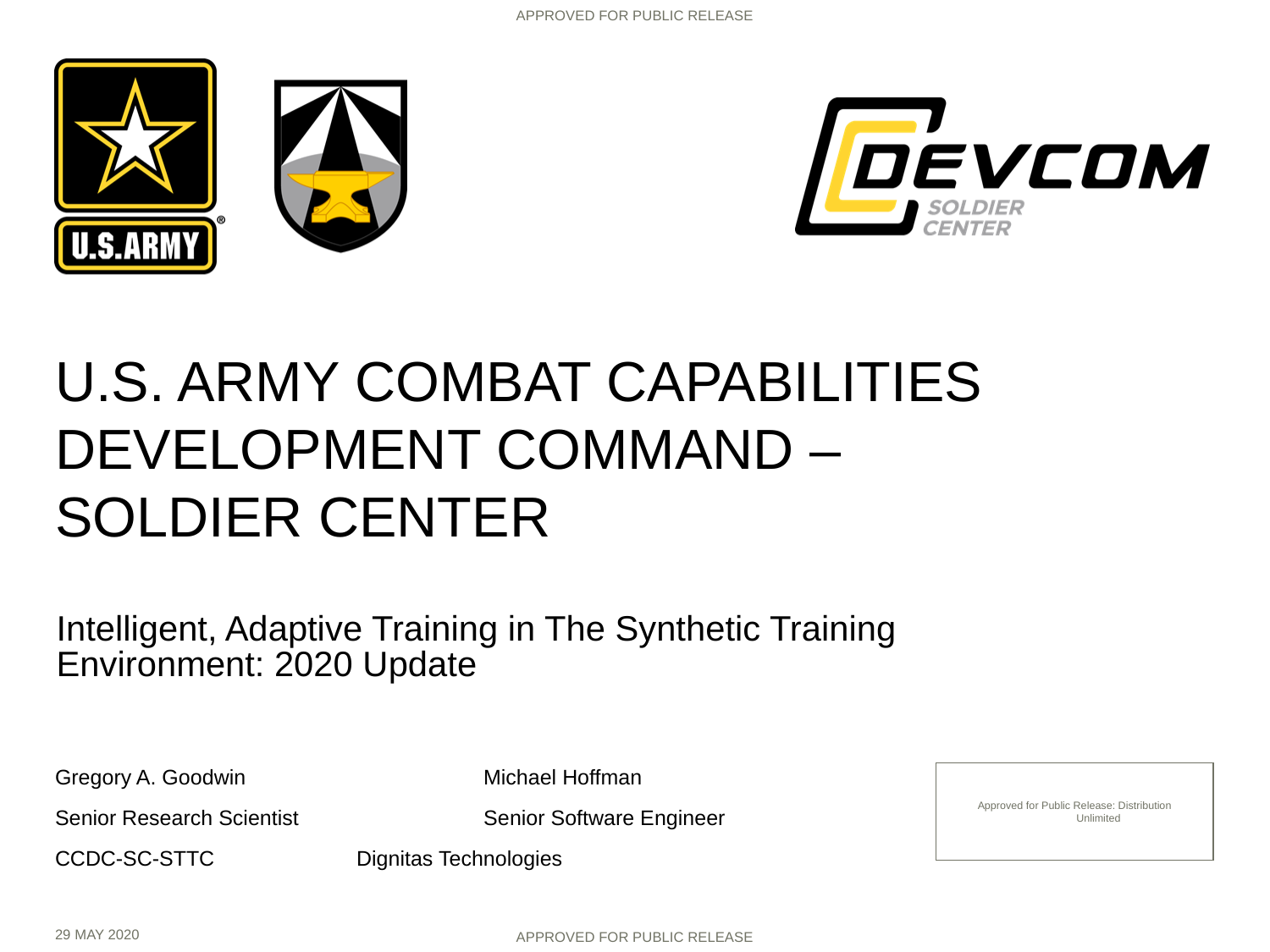

Intelligent, Adaptive Training in The Synthetic Training Environment: 2020 Update
Gregory A. Goodwin		Michael Hoffman
Approved for Public Release: Distribution Unlimited
Senior Research Scientist		Senior Software Engineer
CCDC-SC-STTC		Dignitas Technologies
29 MAY 2020